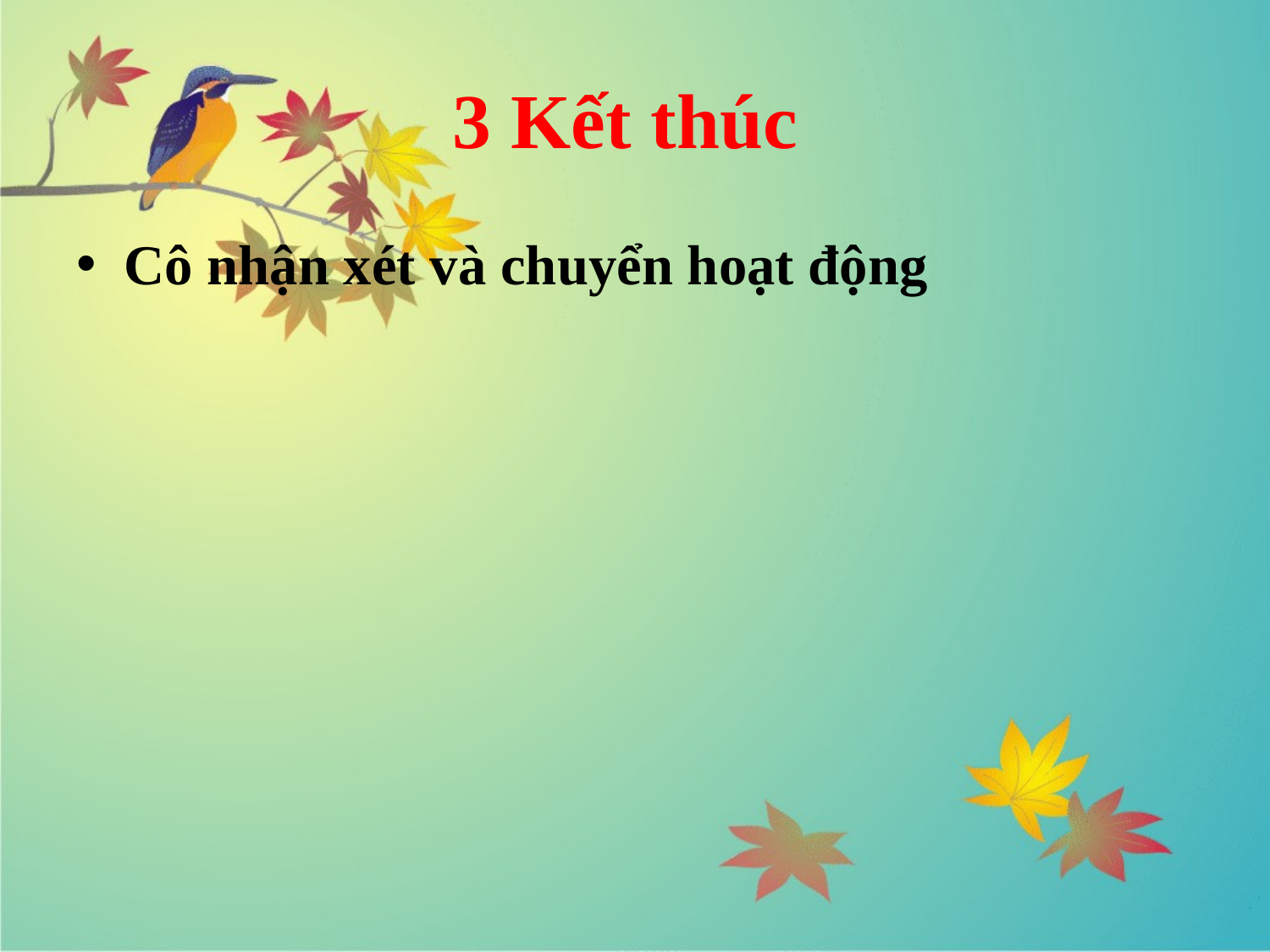

# 3 Kết thúc
Cô nhận xét và chuyển hoạt động